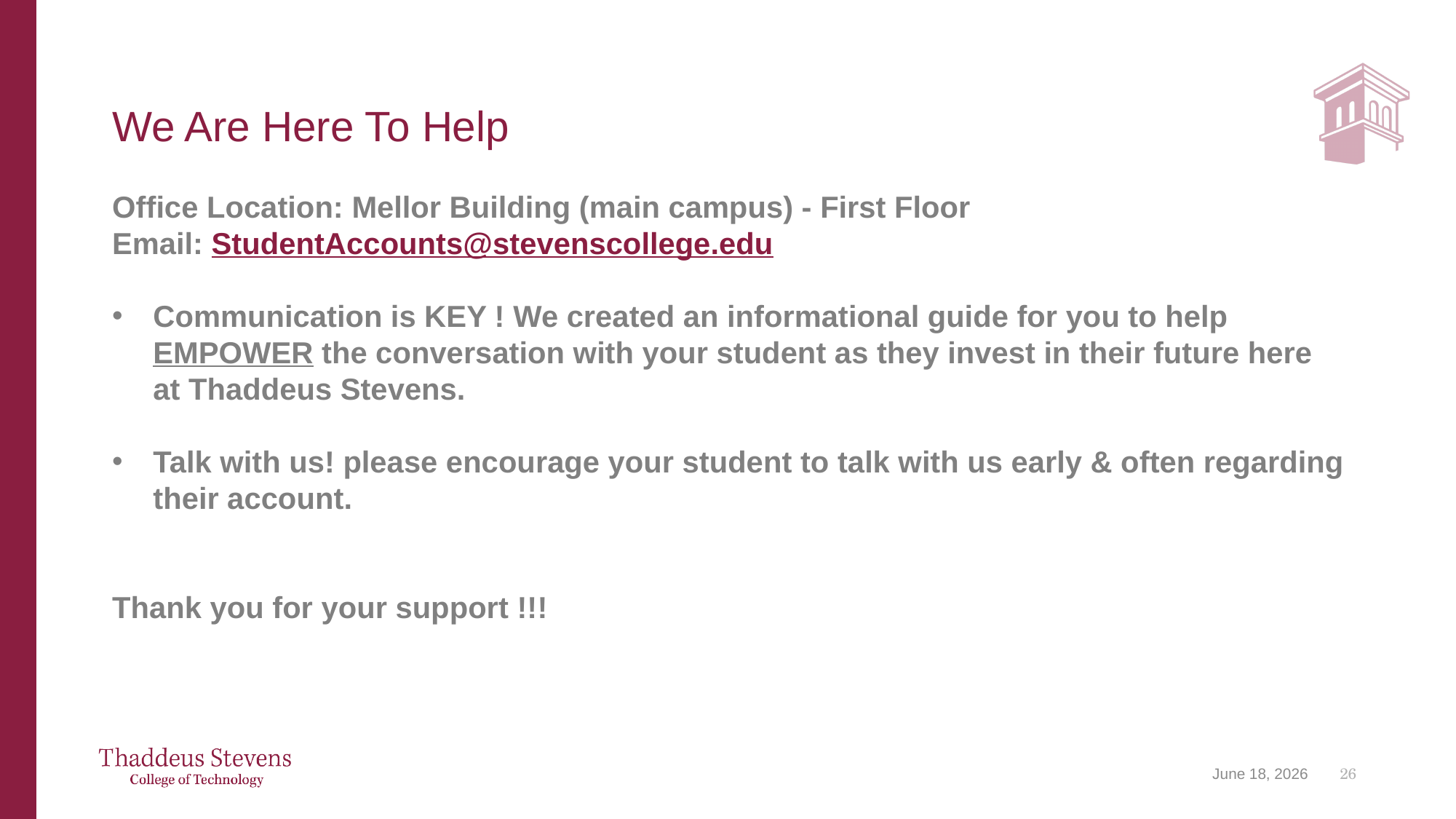

# We Are Here To Help
Office Location: Mellor Building (main campus) - First Floor
Email: StudentAccounts@stevenscollege.edu

Communication is KEY ! We created an informational guide for you to help EMPOWER the conversation with your student as they invest in their future here at Thaddeus Stevens.

Talk with us! please encourage your student to talk with us early & often regarding their account.

Thank you for your support !!!

June 18, 2026
26